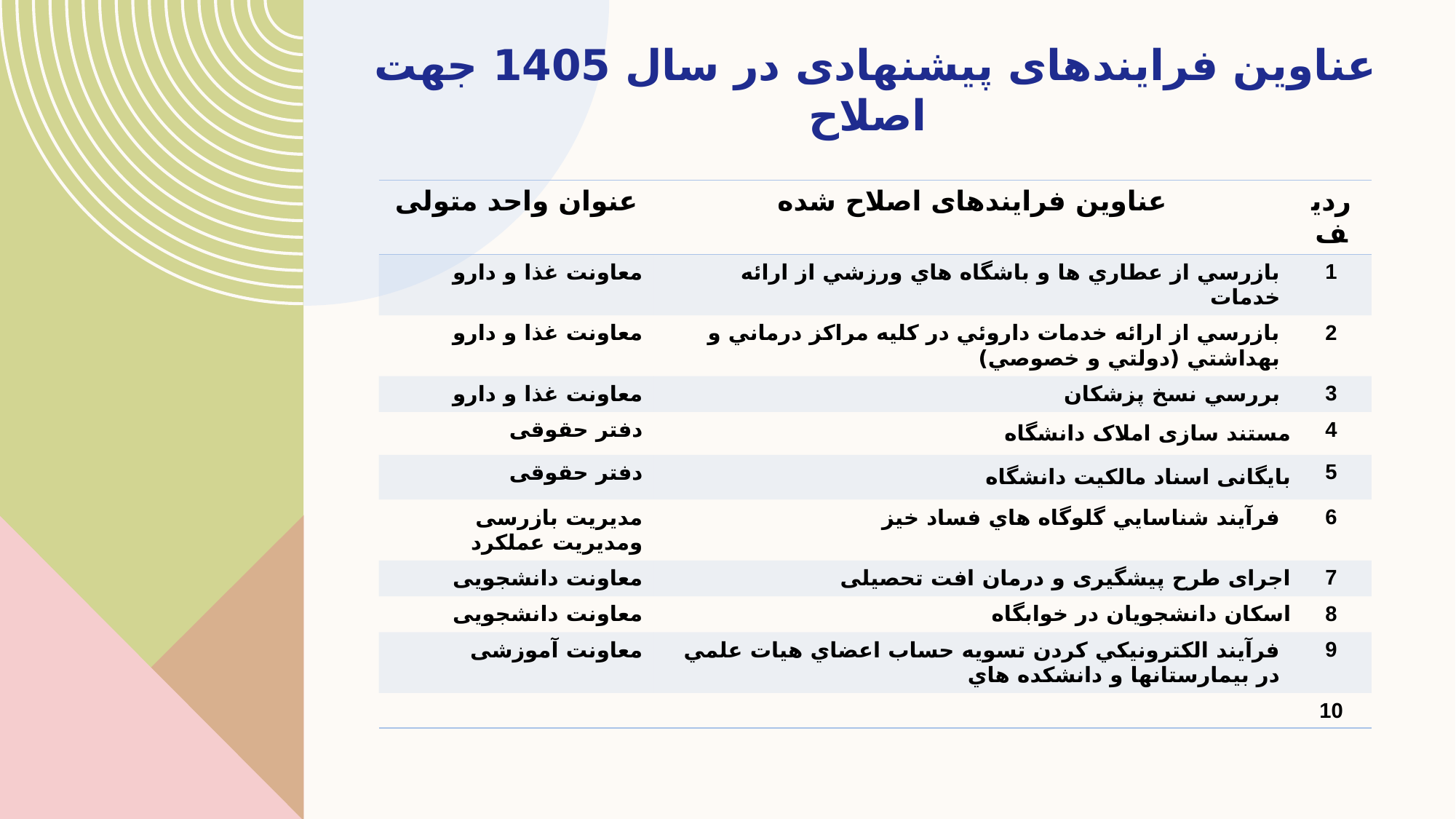

# عناوین فرایندهای پیشنهادی در سال 1405 جهت  اصلاح
| عنوان واحد متولی | عناوین فرایندهای اصلاح شده | ردیف |
| --- | --- | --- |
| معاونت غذا و دارو | بازرسي از عطاري ها و باشگاه هاي ورزشي از ارائه خدمات | 1 |
| معاونت غذا و دارو | بازرسي از ارائه خدمات داروئي در كليه مراكز درماني و بهداشتي (دولتي و خصوصي) | 2 |
| معاونت غذا و دارو | بررسي نسخ پزشكان | 3 |
| دفتر حقوقی | مستند سازی املاک دانشگاه | 4 |
| دفتر حقوقی | بایگانی اسناد مالکیت دانشگاه | 5 |
| مدیریت بازرسی ومدیریت عملکرد | فرآيند شناسايي گلوگاه هاي فساد خيز | 6 |
| معاونت دانشجویی | اجرای طرح پیشگیری و درمان افت تحصیلی | 7 |
| معاونت دانشجویی | اسکان دانشجویان در خوابگاه | 8 |
| معاونت آموزشی | فرآيند الكترونيكي كردن تسويه حساب اعضاي هيات علمي در بيمارستانها و دانشكده هاي | 9 |
|  |  | 10 |